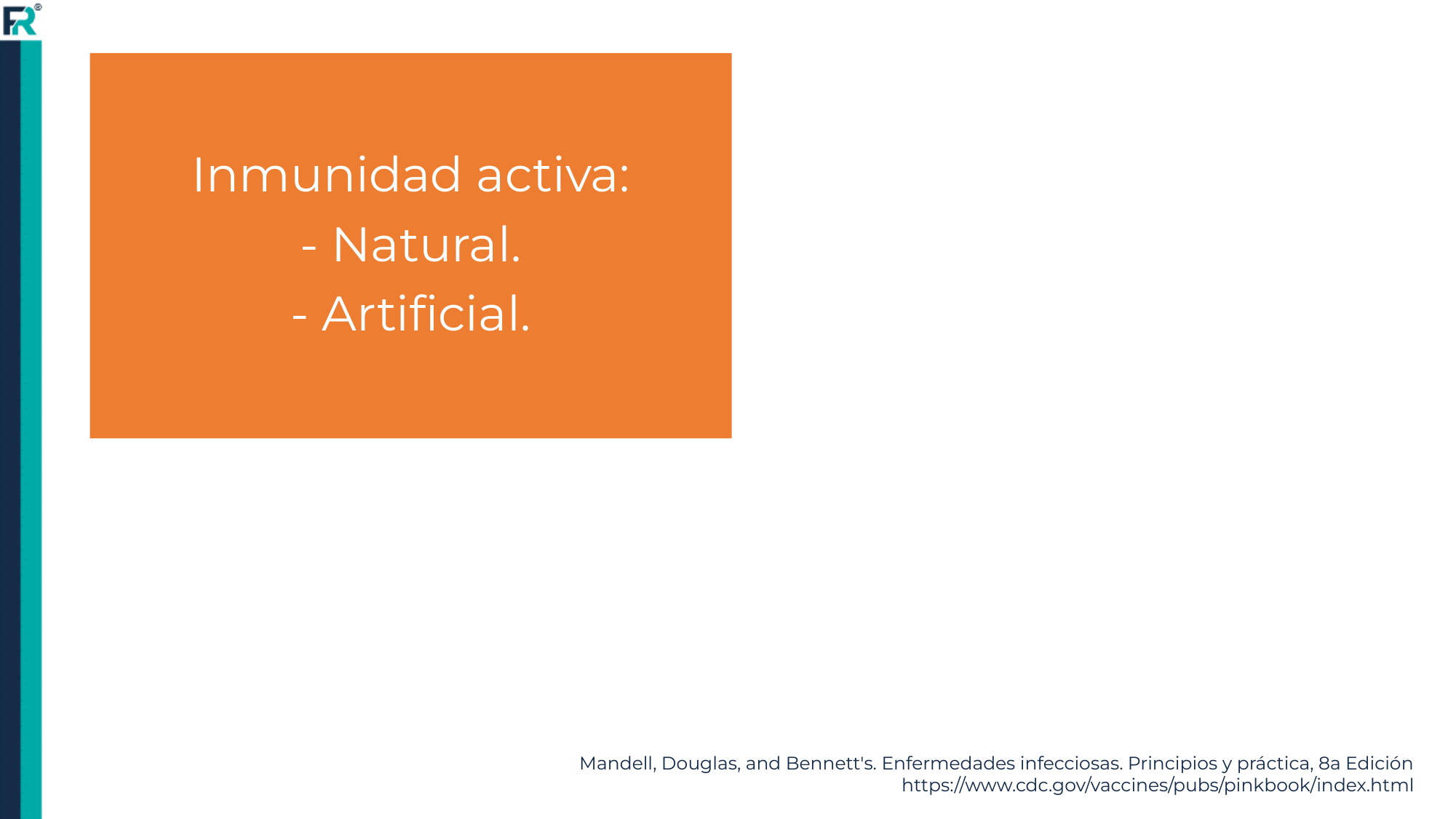

Inmunidad activa:
- Natural.
- Artificial.
Inmunidad pasiva:
- Homóloga.
- Heteróloga.

Mandell, Douglas, and Bennett's. Enfermedades infecciosas. Principios y práctica, 8a Edición
https://www.cdc.gov/vaccines/pubs/pinkbook/index.html